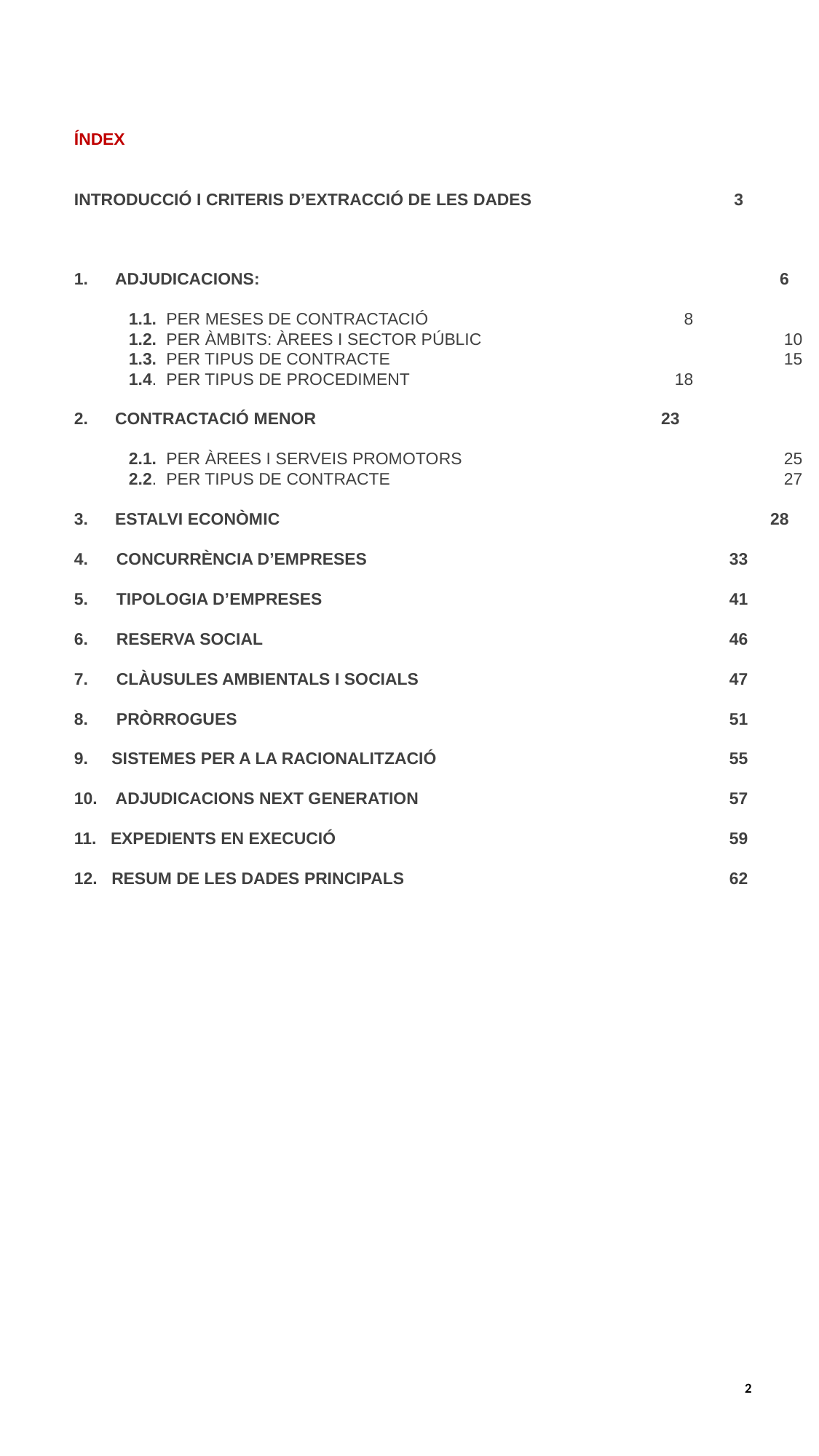

ÍNDEX

INTRODUCCIÓ I CRITERIS D’EXTRACCIÓ DE LES DADES		 3

ADJUDICACIONS:					  6
1.1.  PER MESES DE CONTRACTACIÓ			  8
1.2.  PER ÀMBITS: ÀREES I SECTOR PÚBLIC			10
1.3.  PER TIPUS DE CONTRACTE				15
1.4.  PER TIPUS DE PROCEDIMENT		                 	18

CONTRACTACIÓ MENOR				23

2.1.  PER ÀREES I SERVEIS PROMOTORS			25
2.2.  PER TIPUS DE CONTRACTE				27

ESTALVI ECONÒMIC					28

4.      CONCURRÈNCIA D’EMPRESES 				33

5.      TIPOLOGIA D’EMPRESES				41

6.      RESERVA SOCIAL					46

7.      CLÀUSULES AMBIENTALS I SOCIALS			47

8.      PRÒRROGUES					51

9.     SISTEMES PER A LA RACIONALITZACIÓ			55

10.    ADJUDICACIONS NEXT GENERATION			57

11.   EXPEDIENTS EN EXECUCIÓ				59

12.   RESUM DE LES DADES PRINCIPALS			62

2